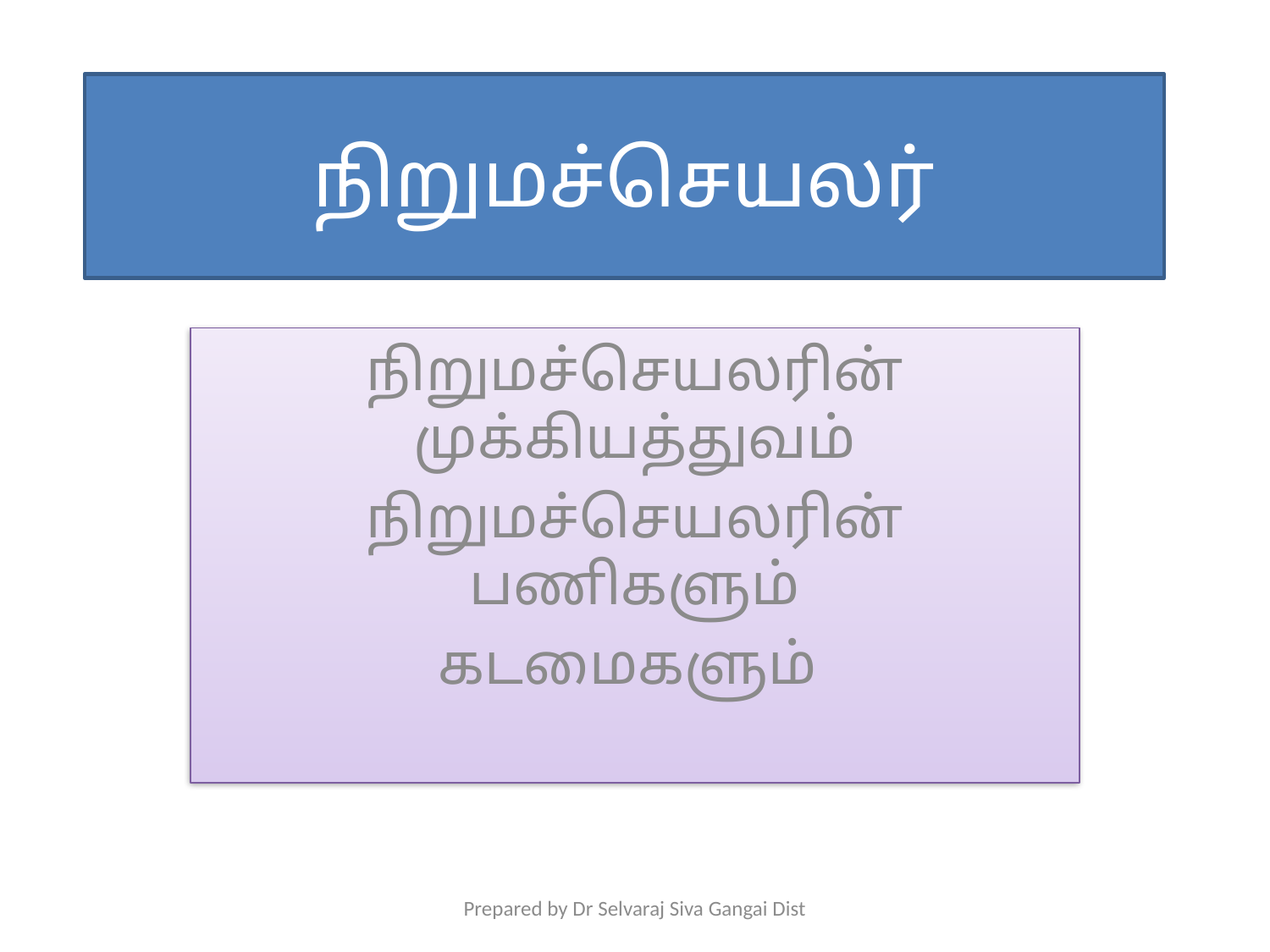

# நிறுமச்செயலர்
நிறுமச்செயலரின் முக்கியத்துவம்
நிறுமச்செயலரின் பணிகளும்
கடமைகளும்
Prepared by Dr Selvaraj Siva Gangai Dist